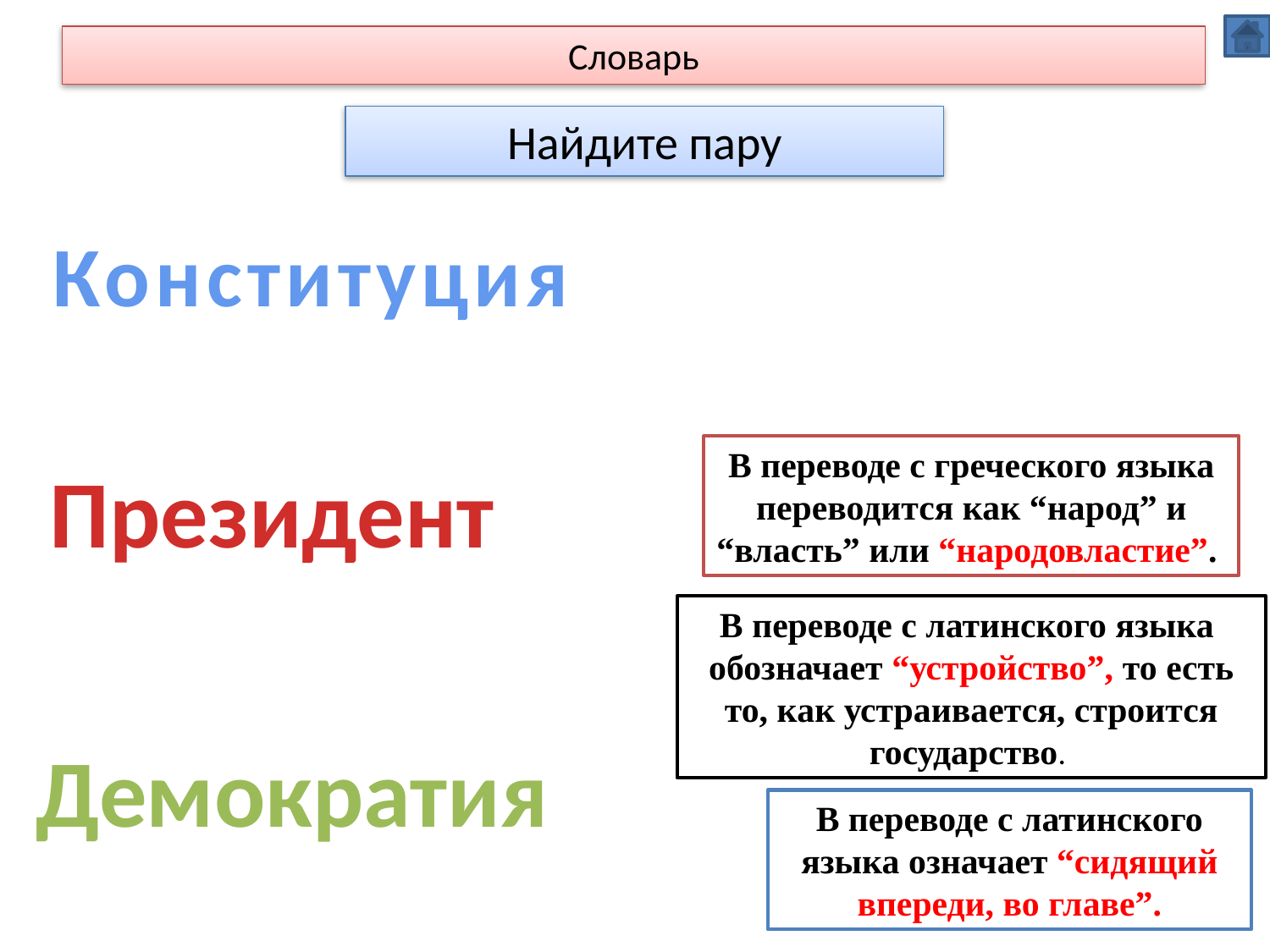

# Словарь
Найдите пару
Конституция
В переводе с греческого языка переводится как “народ” и “власть” или “народовластие”.
Президент
В переводе с латинского языка  обозначает “устройство”, то есть то, как устраивается, строится государство.
Демократия
В переводе с латинского языка означает “сидящий впереди, во главе”.